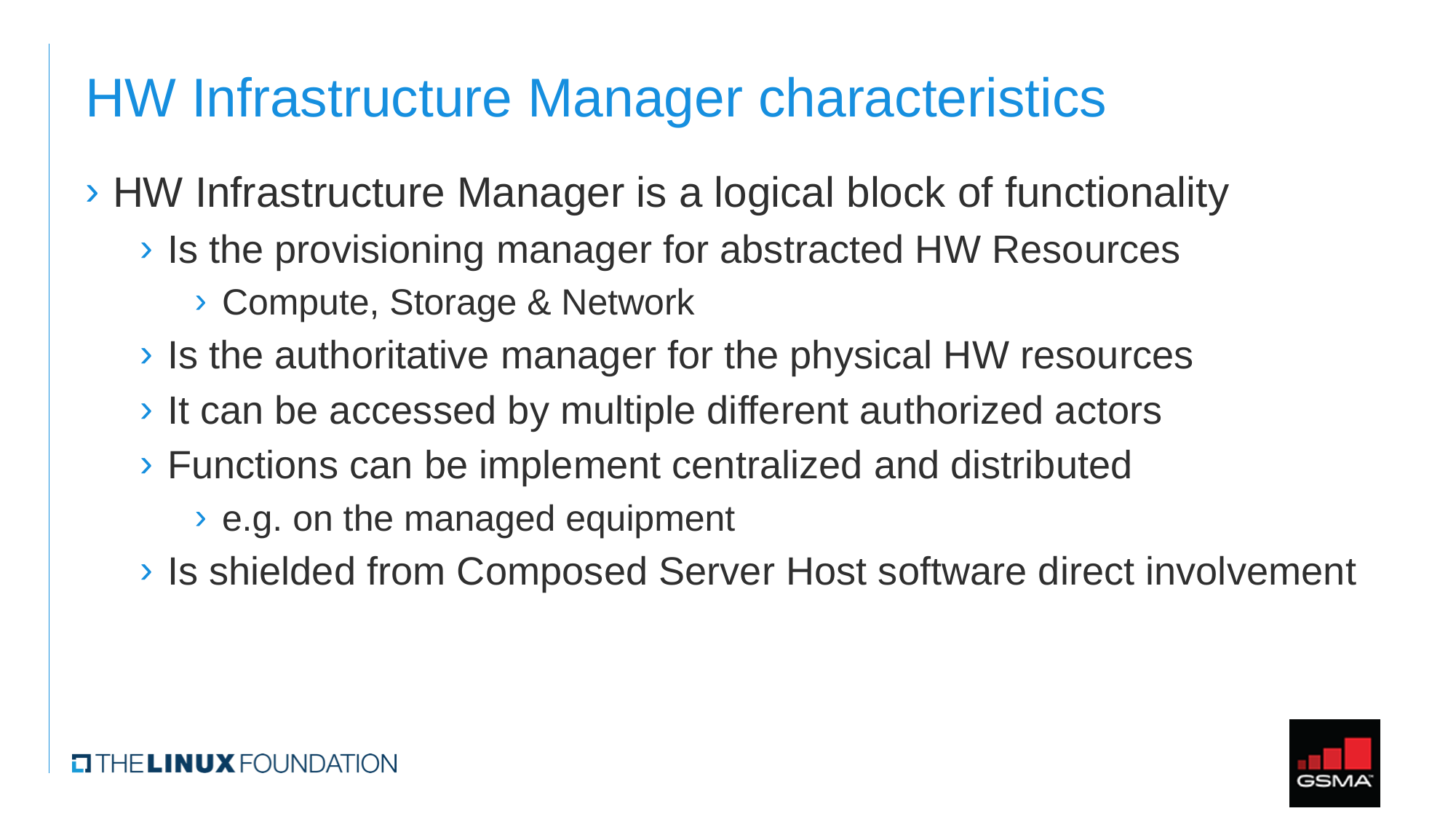

# HW Infrastructure Manager characteristics
HW Infrastructure Manager is a logical block of functionality
Is the provisioning manager for abstracted HW Resources
Compute, Storage & Network
Is the authoritative manager for the physical HW resources
It can be accessed by multiple different authorized actors
Functions can be implement centralized and distributed
e.g. on the managed equipment
Is shielded from Composed Server Host software direct involvement